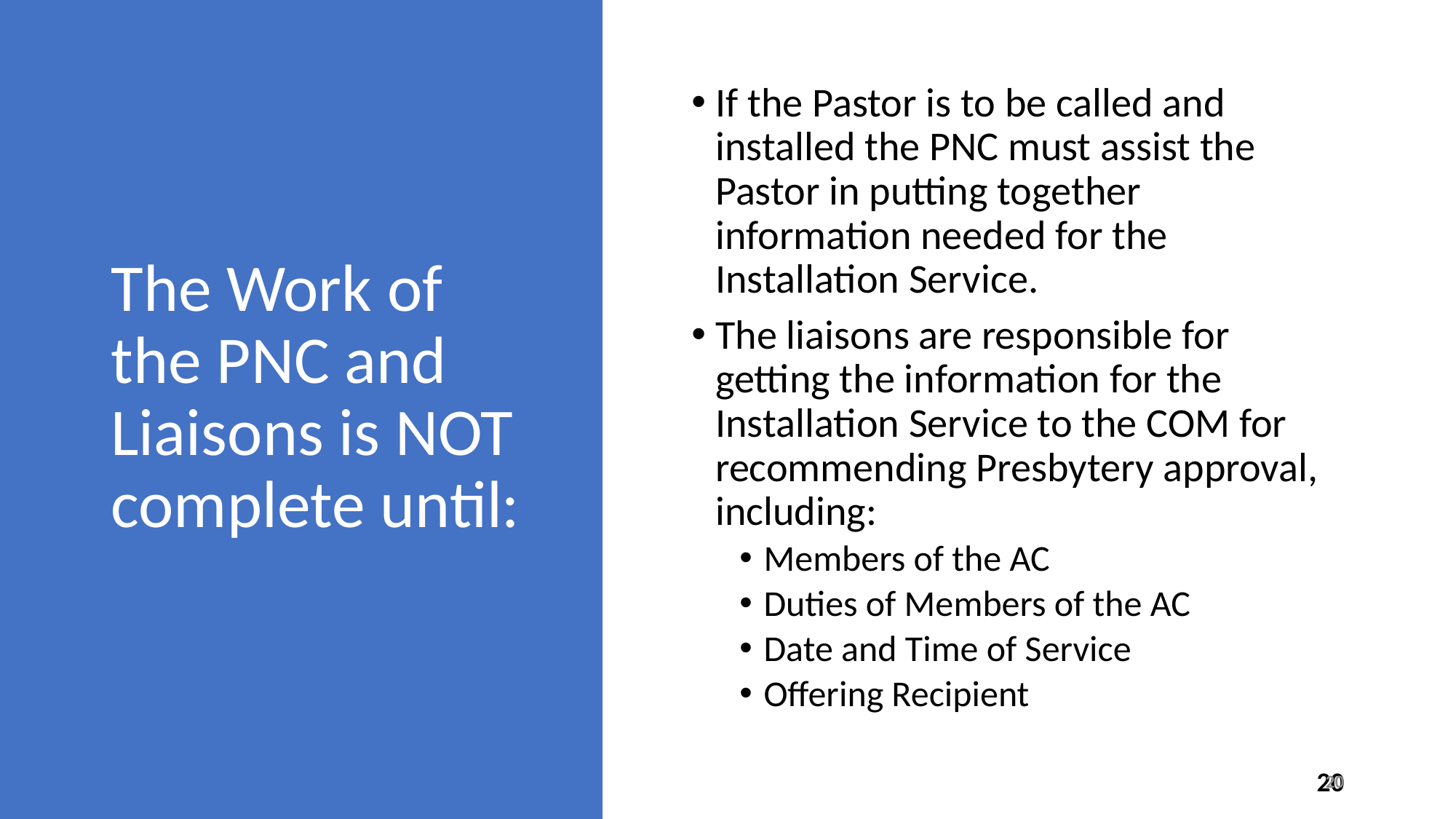

#
The Work of the PNC and Liaisons is NOT complete until:
If the Pastor is to be called and installed the PNC must assist the Pastor in putting together information needed for the Installation Service.
The liaisons are responsible for getting the information for the Installation Service to the COM for recommending Presbytery approval, including:
Members of the AC
Duties of Members of the AC
Date and Time of Service
Offering Recipient

20
20